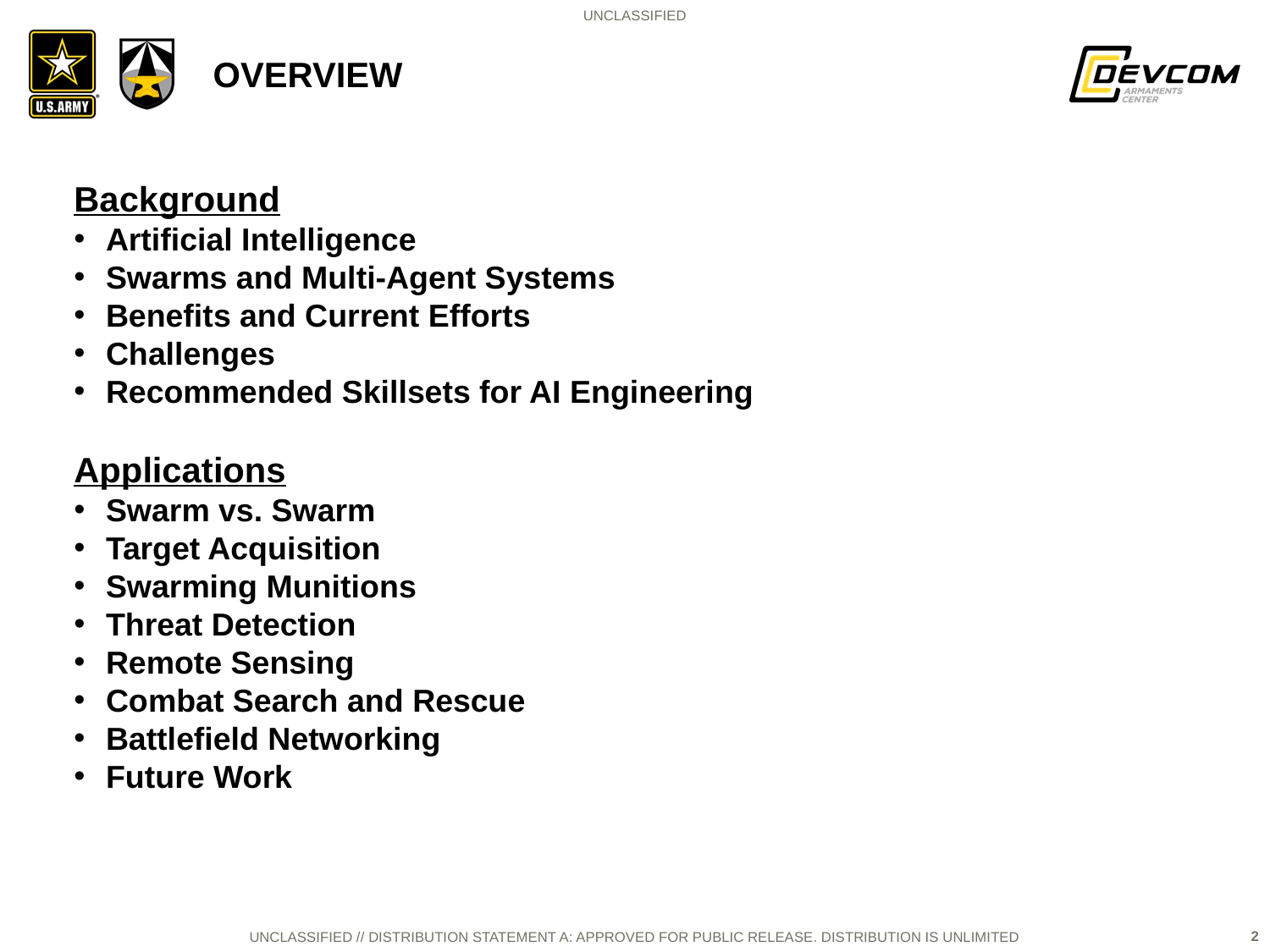

# Overview
Background
Artificial Intelligence
Swarms and Multi-Agent Systems
Benefits and Current Efforts
Challenges
Recommended Skillsets for AI Engineering

Applications
Swarm vs. Swarm
Target Acquisition
Swarming Munitions
Threat Detection
Remote Sensing
Combat Search and Rescue
Battlefield Networking
Future Work